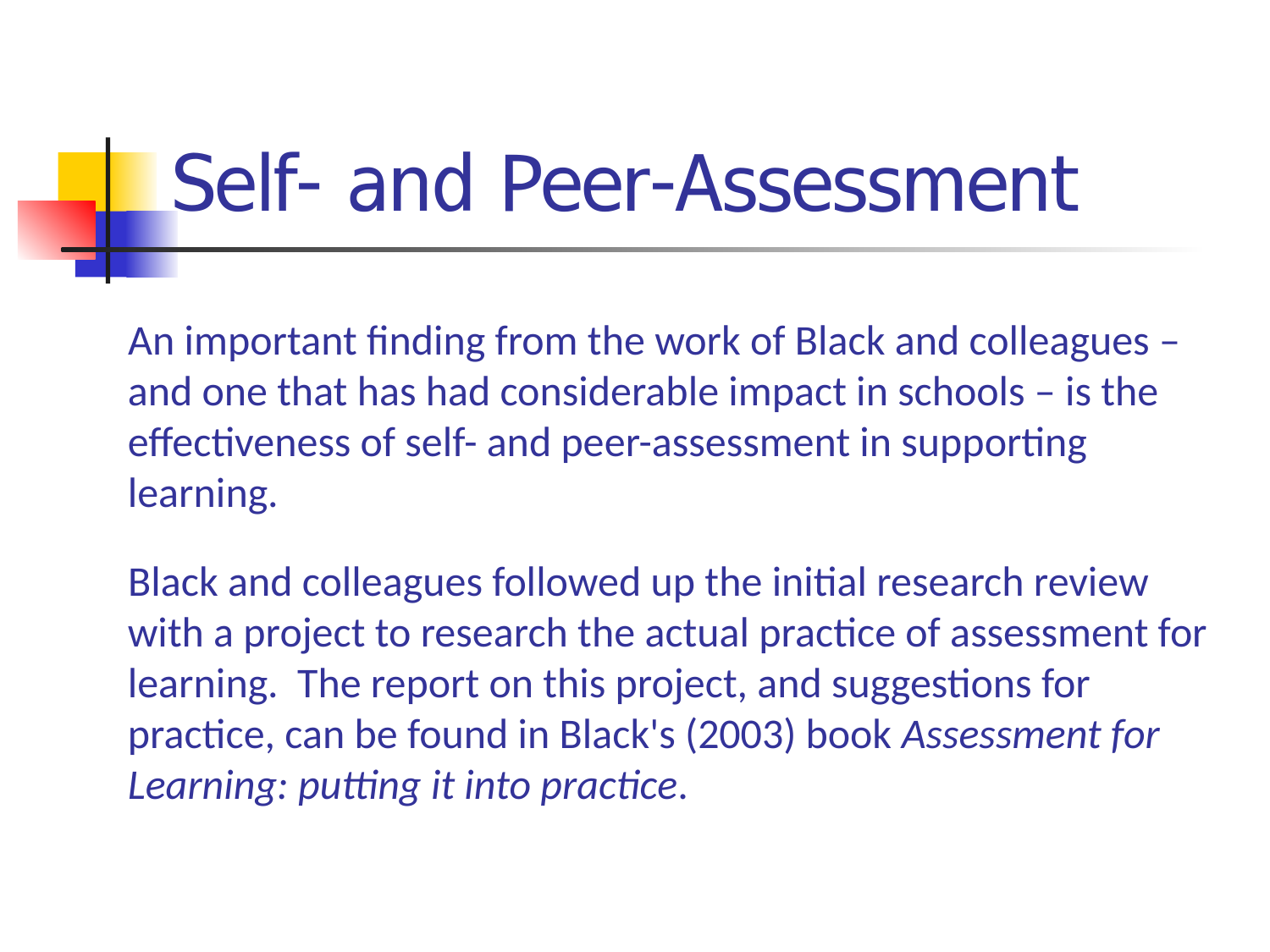

# Self- and Peer-Assessment
An important finding from the work of Black and colleagues – and one that has had considerable impact in schools – is the effectiveness of self- and peer-assessment in supporting learning.

Black and colleagues followed up the initial research review with a project to research the actual practice of assessment for learning.  The report on this project, and suggestions for practice, can be found in Black's (2003) book Assessment for Learning: putting it into practice.